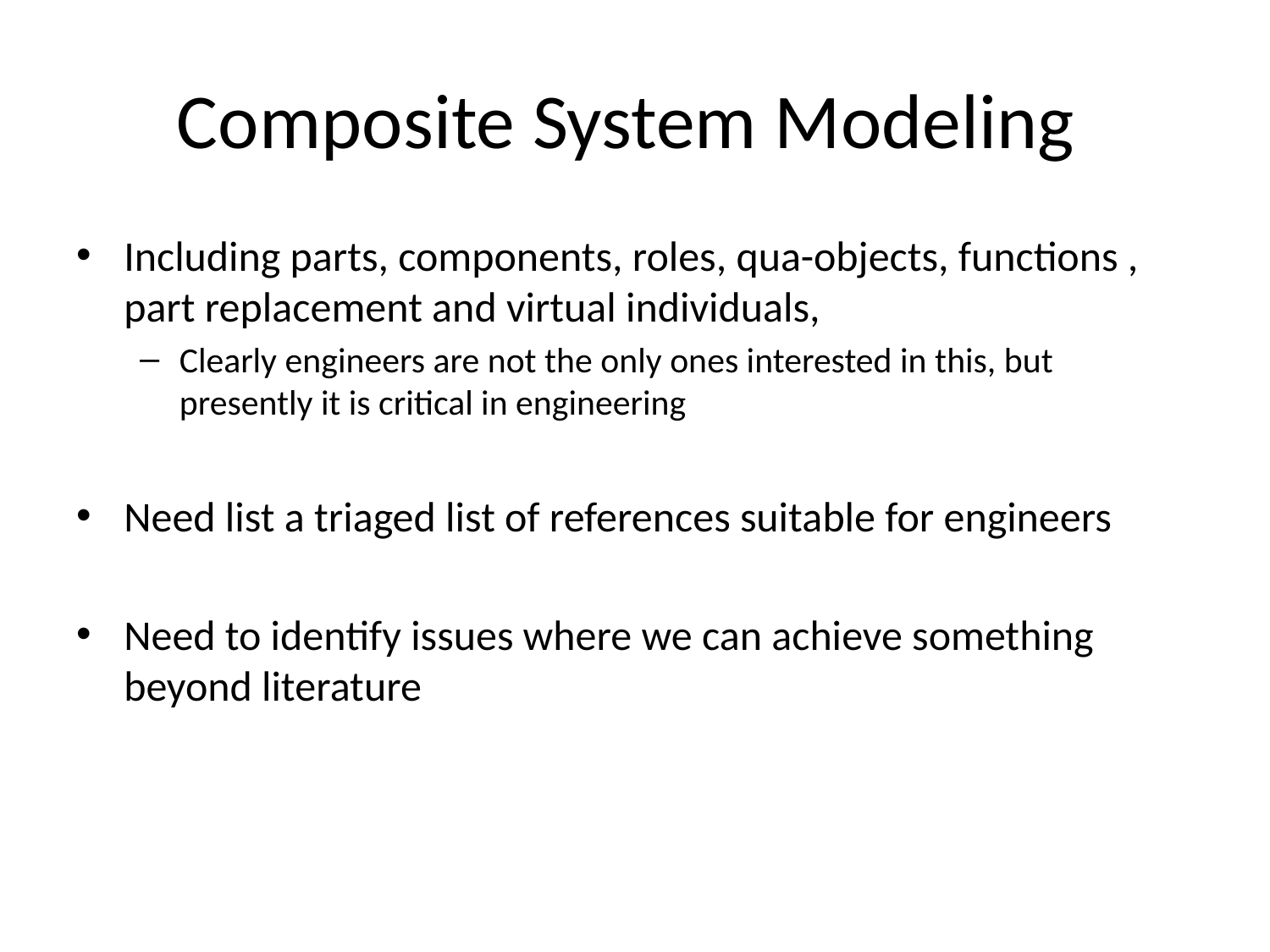

# Composite System Modeling
Including parts, components, roles, qua-objects, functions , part replacement and virtual individuals,
Clearly engineers are not the only ones interested in this, but presently it is critical in engineering

Need list a triaged list of references suitable for engineers

Need to identify issues where we can achieve something beyond literature